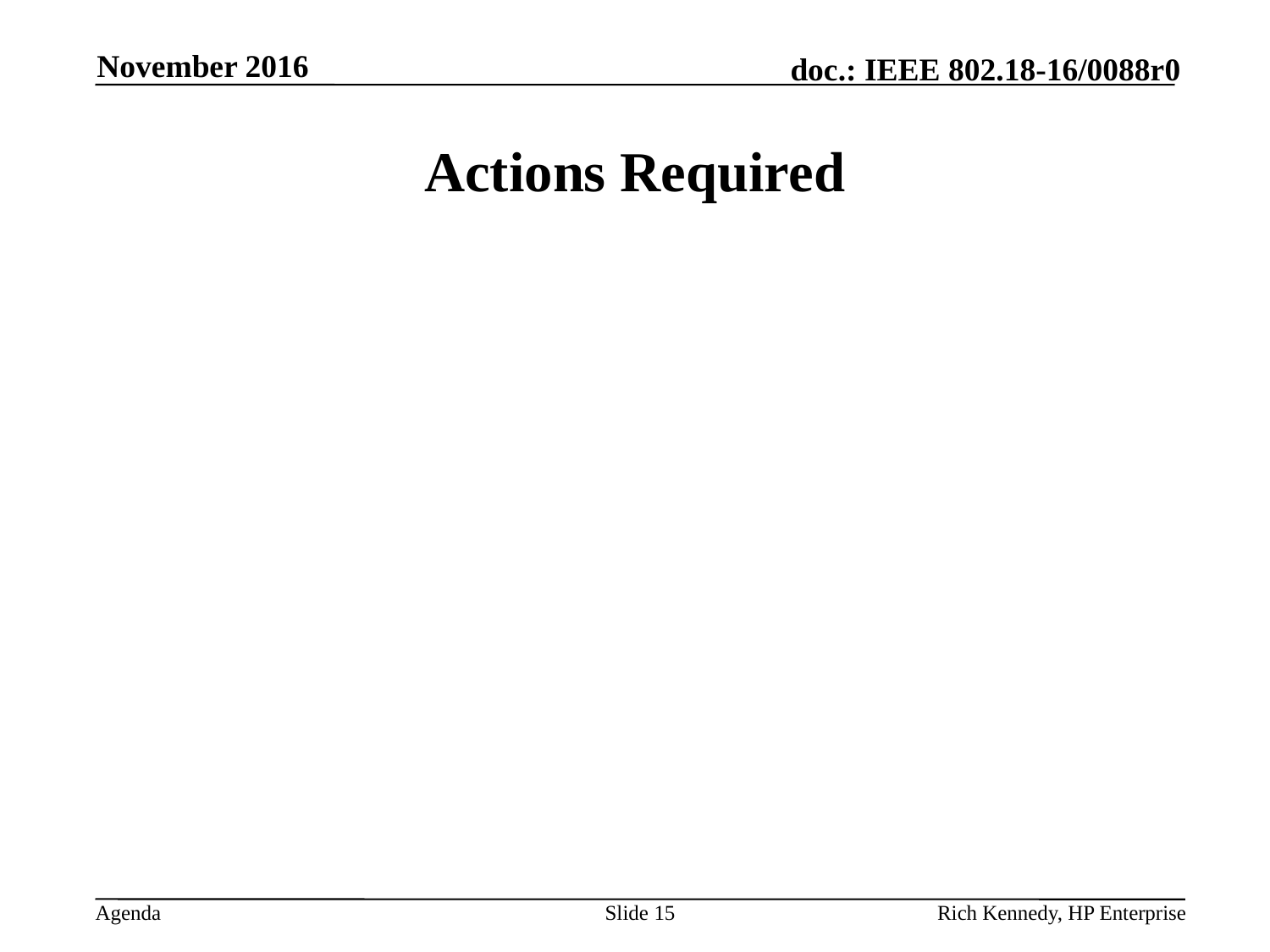

November 2016
# Actions Required

Slide 15
Rich Kennedy, HP Enterprise